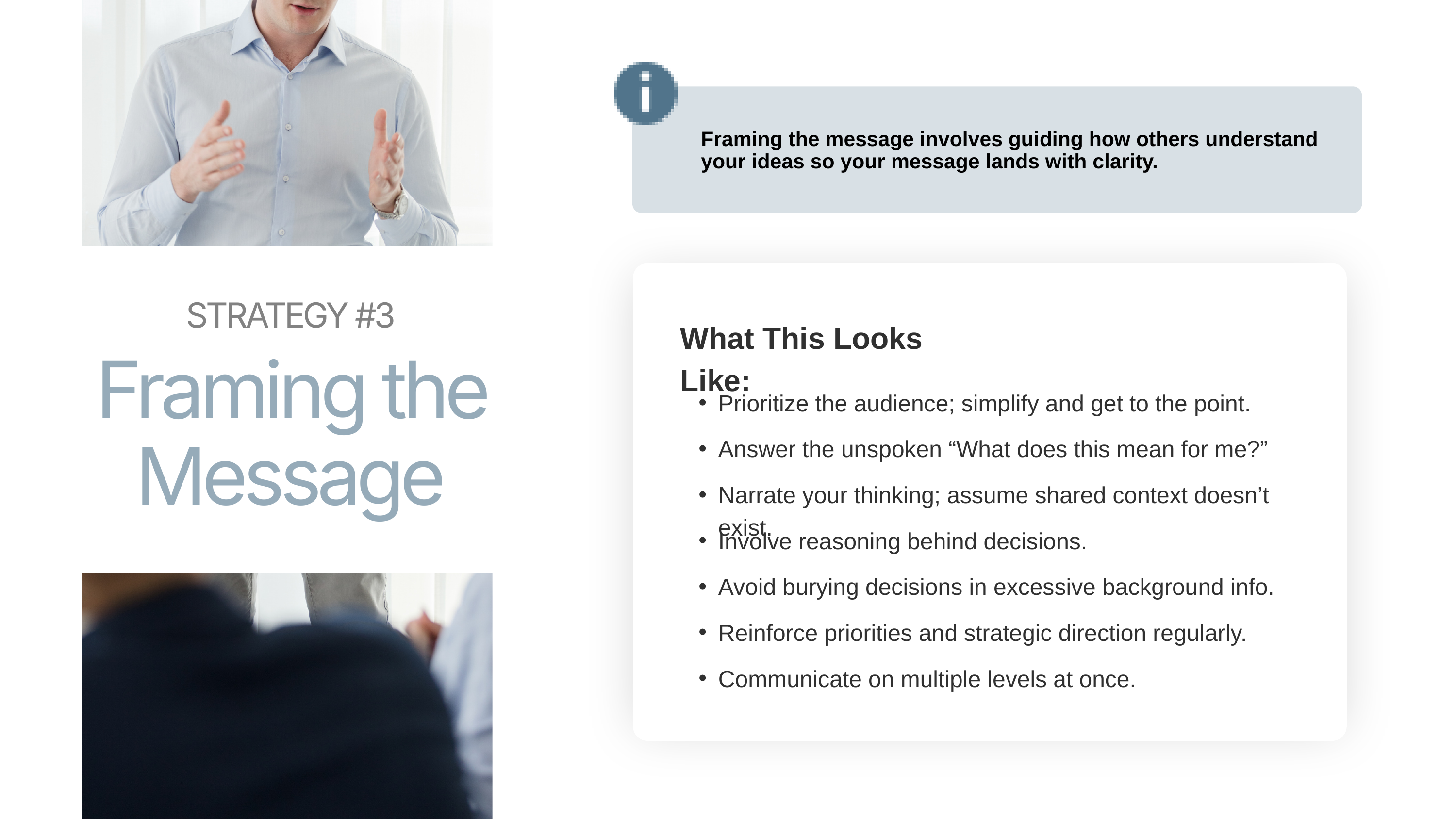

STRATEGY #3
Framing the Message

Framing the message involves guiding how others understand your ideas so your message lands with clarity.

What This Looks Like:
Prioritize the audience; simplify and get to the point.
Answer the unspoken “What does this mean for me?”
Narrate your thinking; assume shared context doesn’t exist.
Involve reasoning behind decisions.
Avoid burying decisions in excessive background info.
Reinforce priorities and strategic direction regularly.
Communicate on multiple levels at once.